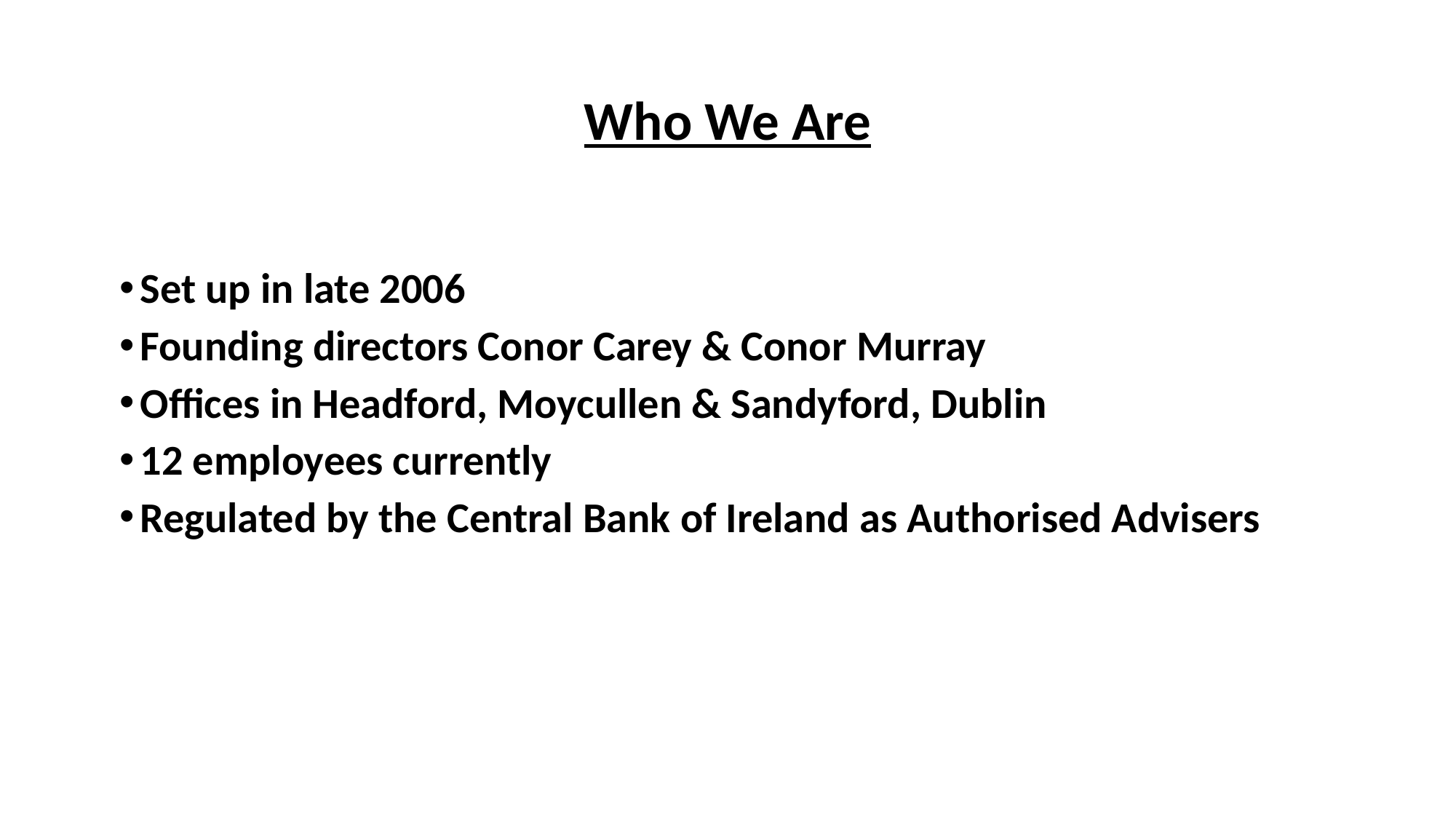

# Who We Are

Set up in late 2006
Founding directors Conor Carey & Conor Murray
Offices in Headford, Moycullen & Sandyford, Dublin
12 employees currently
Regulated by the Central Bank of Ireland as Authorised Advisers